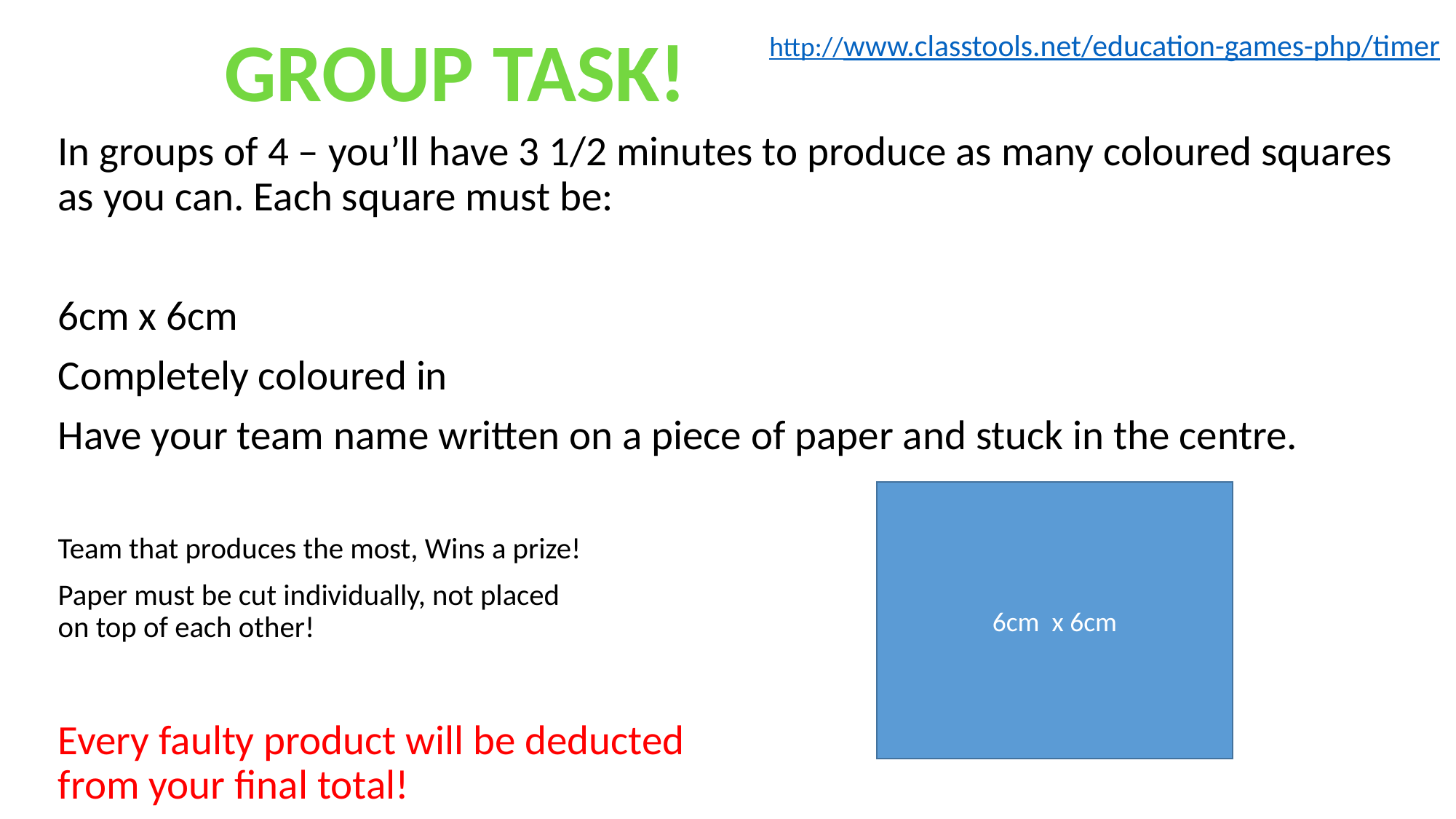

GROUP TASK!
http://www.classtools.net/education-games-php/timer
In groups of 4 – you’ll have 3 1/2 minutes to produce as many coloured squares as you can. Each square must be:

6cm x 6cm
Completely coloured in
Have your team name written on a piece of paper and stuck in the centre.

Team that produces the most, Wins a prize!
Paper must be cut individually, not placed
on top of each other!

Every faulty product will be deducted
from your final total!

6cm  x 6cm